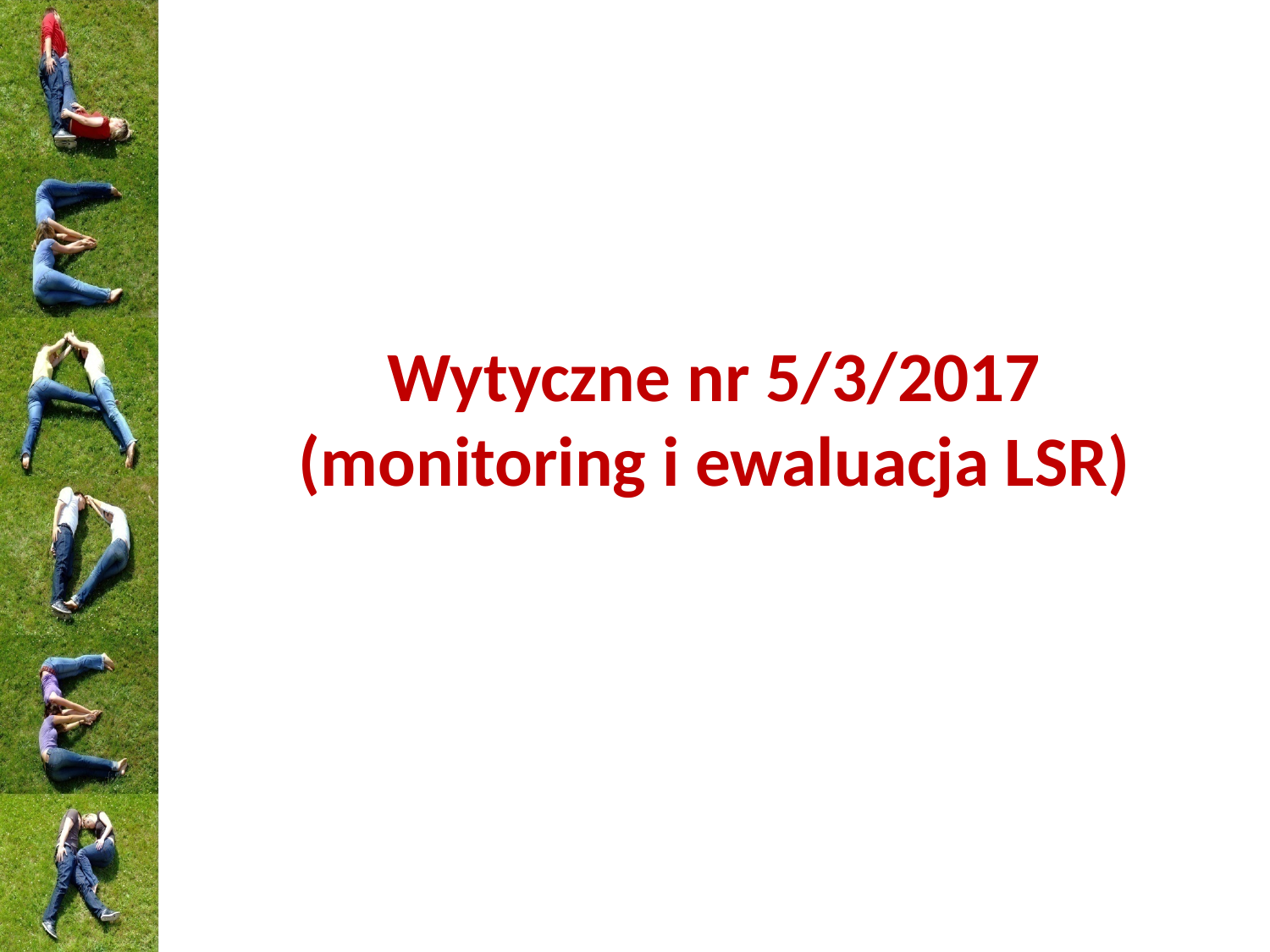

# Wytyczne nr 5/3/2017 (monitoring i ewaluacja LSR)